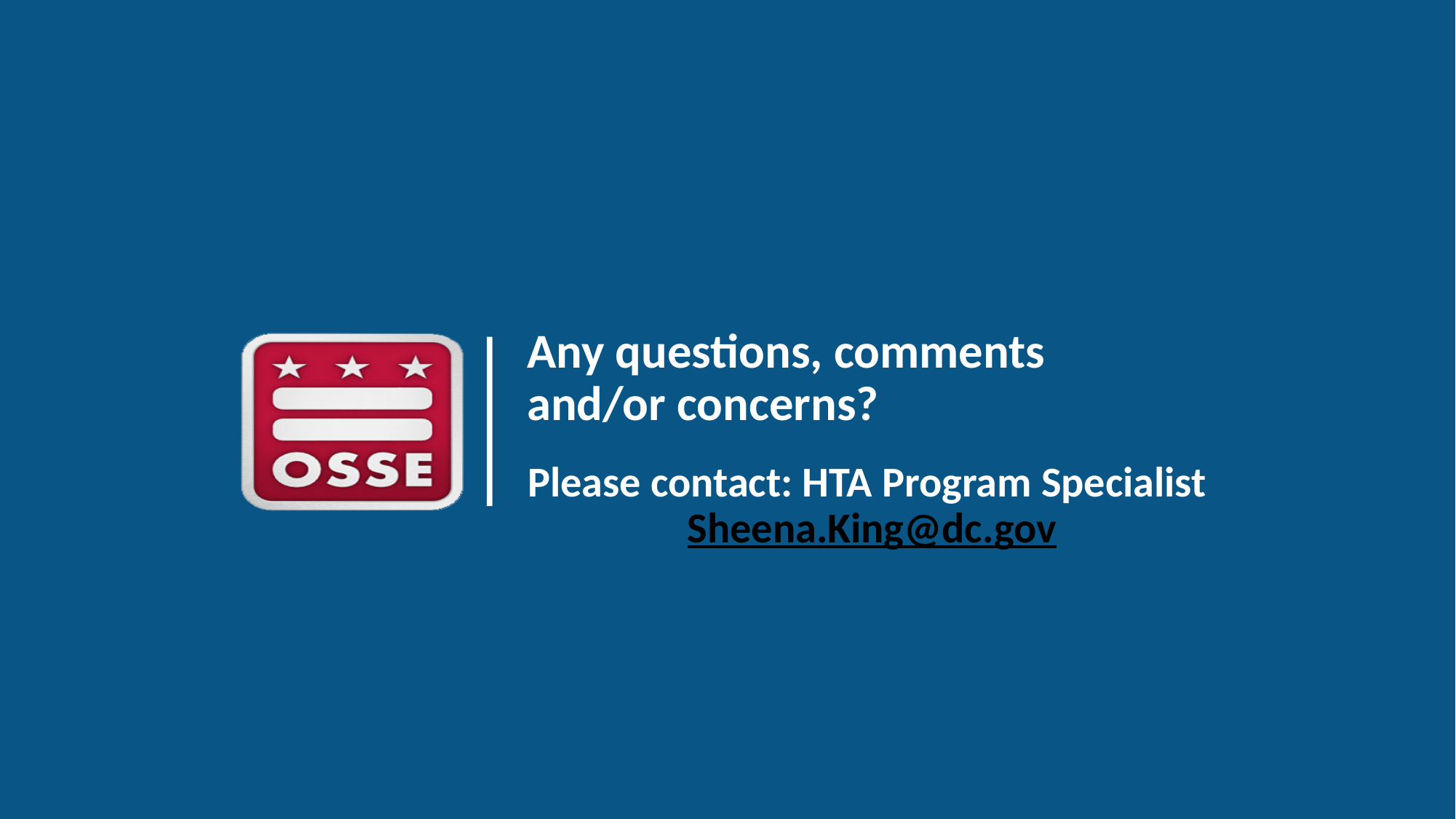

Any questions, comments and/or concerns?
Please contact: HTA Program Specialist   Sheena.King@dc.gov